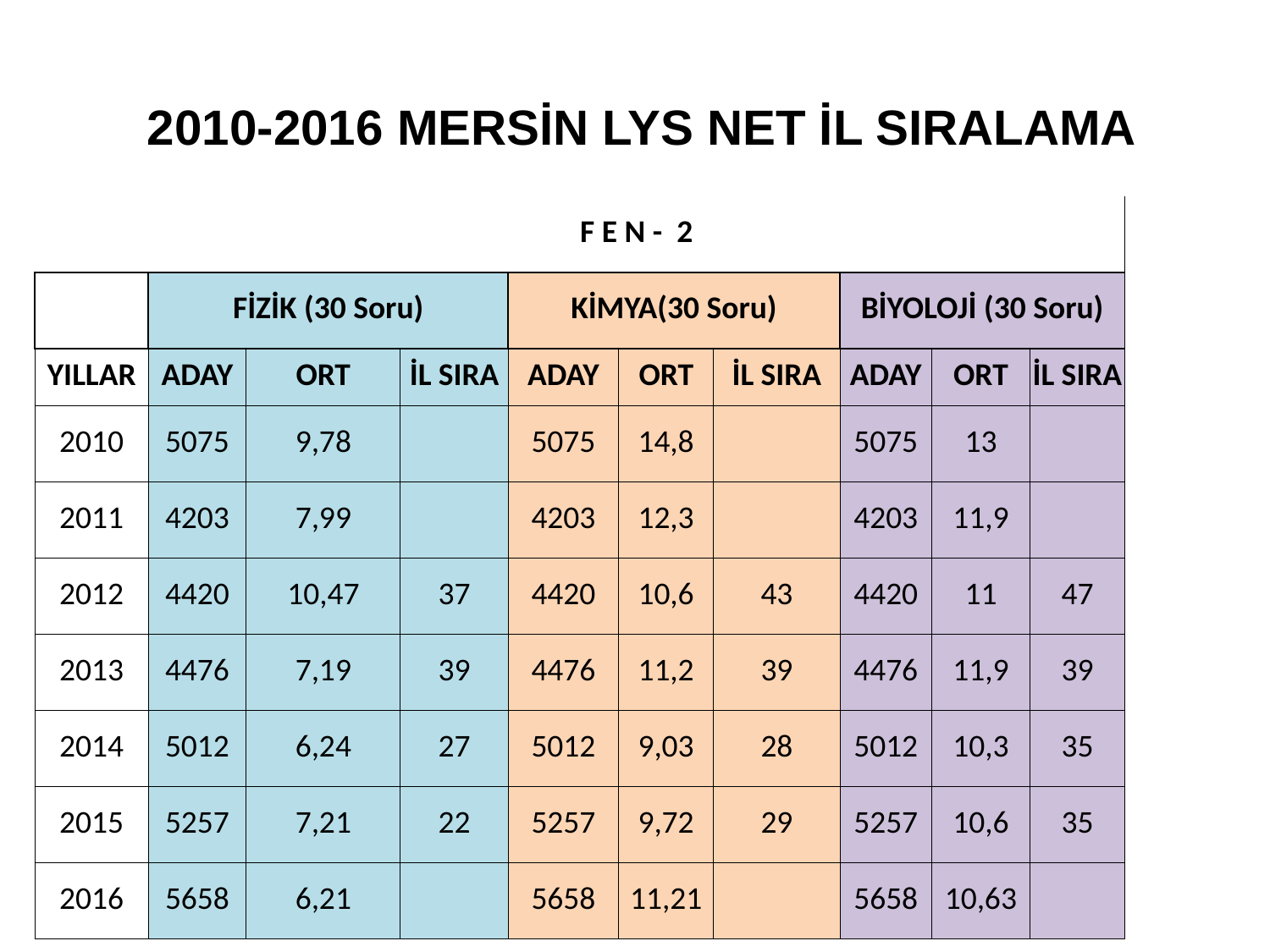

2010-2016 MERSİN LYS NET İL SIRALAMA
|  | F E N - 2 |  |  |  |  |  |  |  |  |
| --- | --- | --- | --- | --- | --- | --- | --- | --- | --- |
|  | FİZİK (30 Soru) |  |  | KİMYA(30 Soru) |  |  | BİYOLOJİ (30 Soru) |  |  |
| YILLAR | ADAY | ORT | İL SIRA | ADAY | ORT | İL SIRA | ADAY | ORT | İL SIRA |
| 2010 | 5075 | 9,78 |  | 5075 | 14,8 |  | 5075 | 13 |  |
| 2011 | 4203 | 7,99 |  | 4203 | 12,3 |  | 4203 | 11,9 |  |
| 2012 | 4420 | 10,47 | 37 | 4420 | 10,6 | 43 | 4420 | 11 | 47 |
| 2013 | 4476 | 7,19 | 39 | 4476 | 11,2 | 39 | 4476 | 11,9 | 39 |
| 2014 | 5012 | 6,24 | 27 | 5012 | 9,03 | 28 | 5012 | 10,3 | 35 |
| 2015 | 5257 | 7,21 | 22 | 5257 | 9,72 | 29 | 5257 | 10,6 | 35 |
| 2016 | 5658 | 6,21 |  | 5658 | 11,21 |  | 5658 | 10,63 |  |